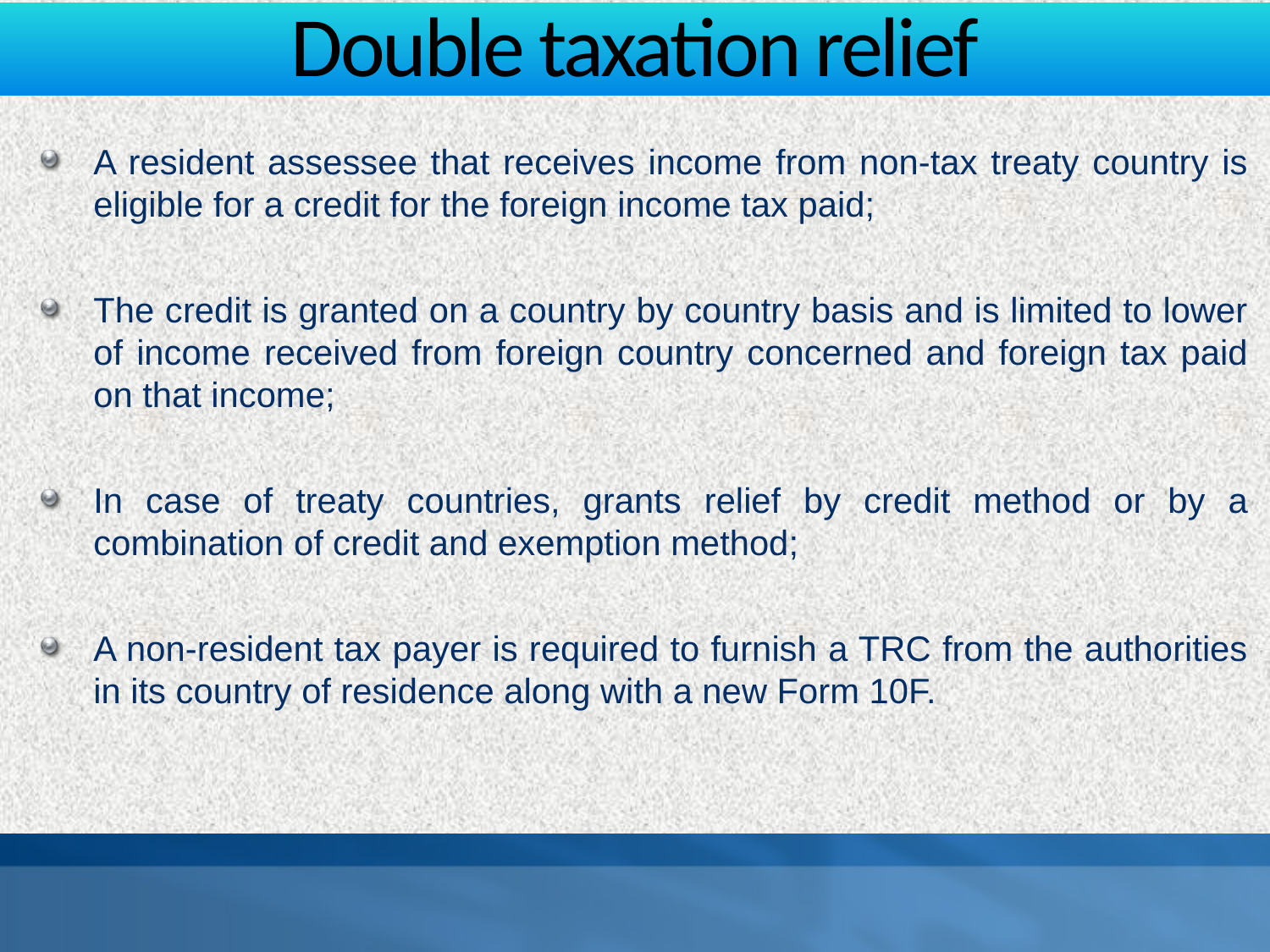

# Double taxation relief
A resident assessee that receives income from non-tax treaty country is eligible for a credit for the foreign income tax paid;

The credit is granted on a country by country basis and is limited to lower of income received from foreign country concerned and foreign tax paid on that income;

In case of treaty countries, grants relief by credit method or by a combination of credit and exemption method;

A non-resident tax payer is required to furnish a TRC from the authorities in its country of residence along with a new Form 10F.